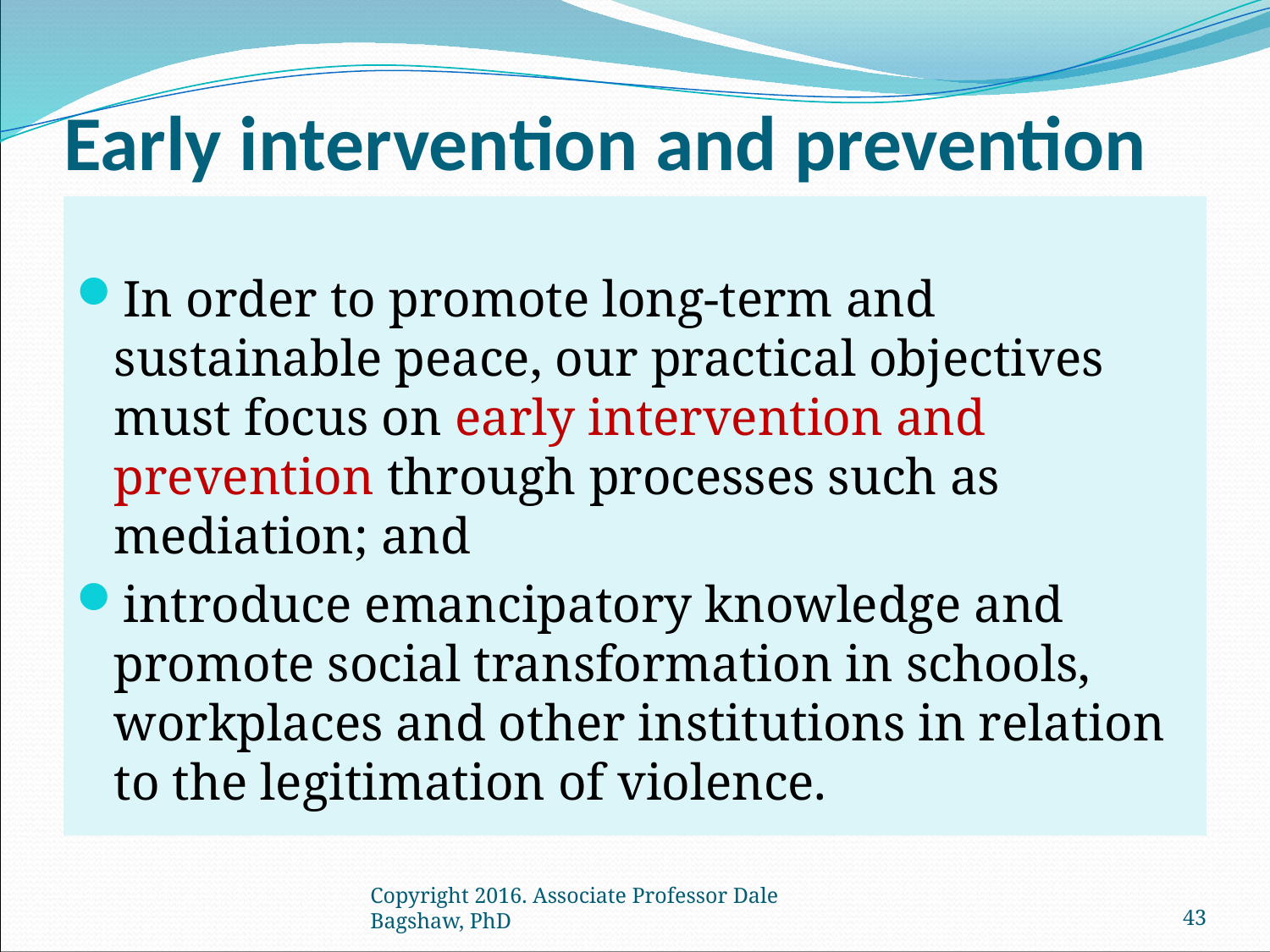

# Early intervention and prevention

In order to promote long-term and sustainable peace, our practical objectives must focus on early intervention and prevention through processes such as mediation; and
introduce emancipatory knowledge and promote social transformation in schools, workplaces and other institutions in relation to the legitimation of violence.
Copyright 2016. Associate Professor Dale Bagshaw, PhD
43